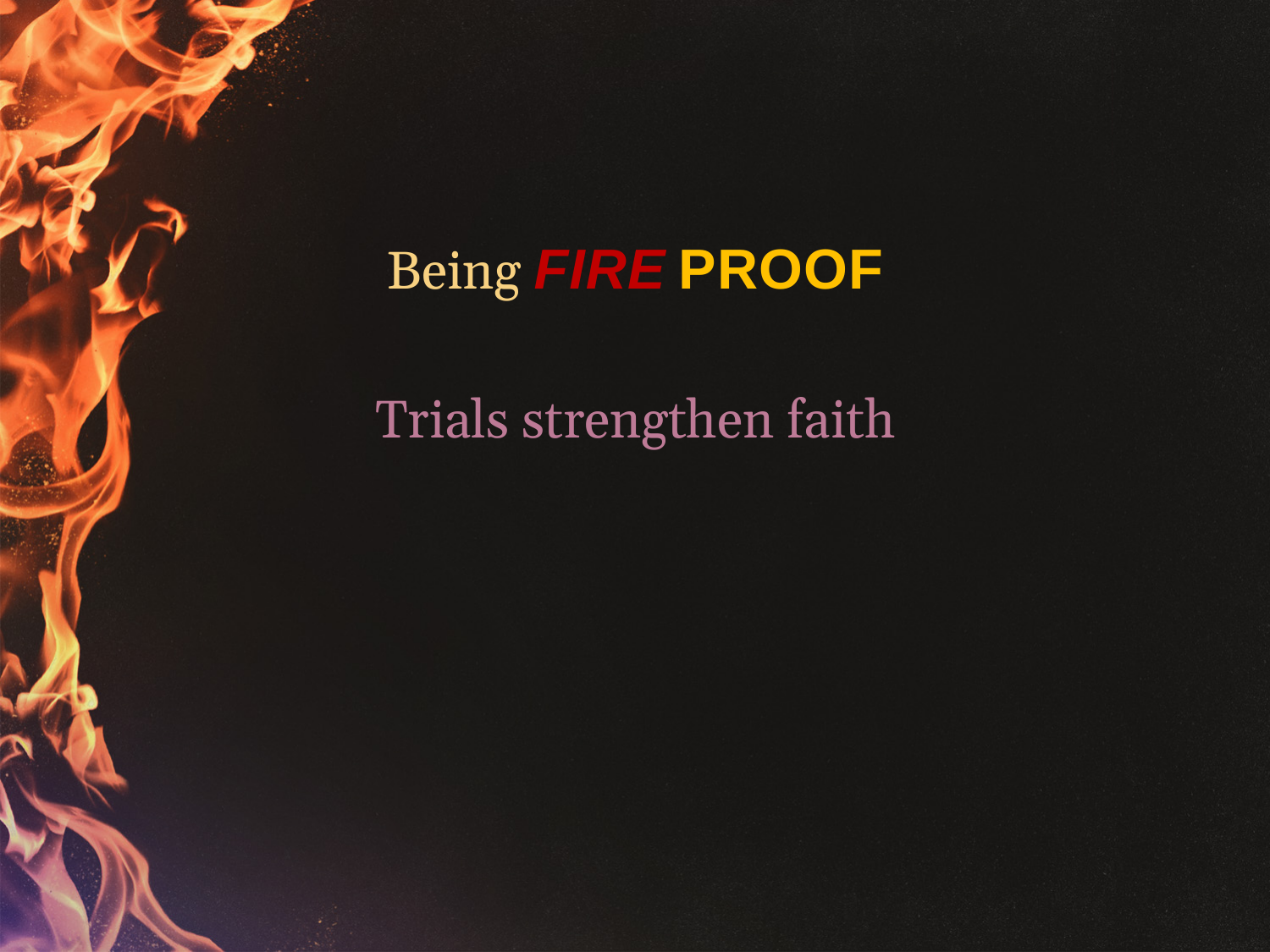

Being FIRE PROOF

Trials strengthen faith
#